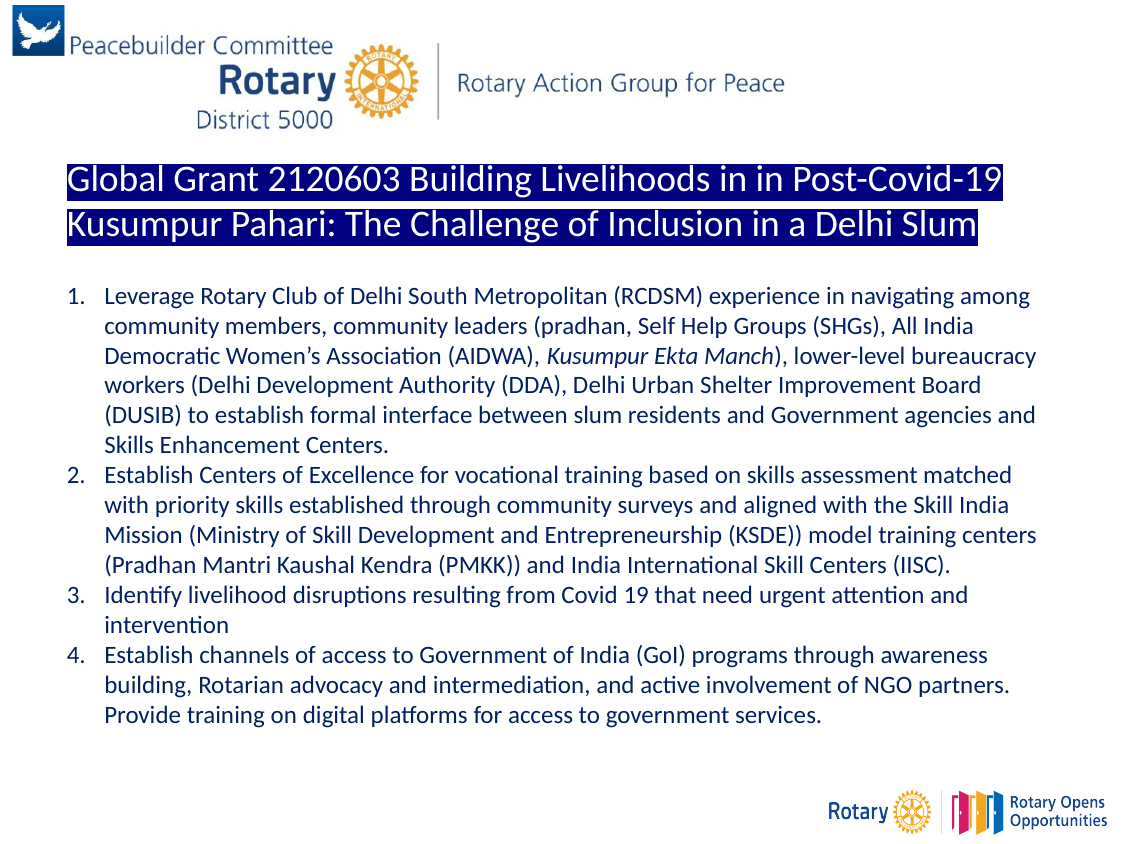

Global Grant 2120603 Building Livelihoods in in Post-Covid-19 Kusumpur Pahari: The Challenge of Inclusion in a Delhi Slum
Leverage Rotary Club of Delhi South Metropolitan (RCDSM) experience in navigating among community members, community leaders (pradhan, Self Help Groups (SHGs), All India Democratic Women’s Association (AIDWA), Kusumpur Ekta Manch), lower-level bureaucracy workers (Delhi Development Authority (DDA), Delhi Urban Shelter Improvement Board (DUSIB) to establish formal interface between slum residents and Government agencies and Skills Enhancement Centers.
Establish Centers of Excellence for vocational training based on skills assessment matched with priority skills established through community surveys and aligned with the Skill India Mission (Ministry of Skill Development and Entrepreneurship (KSDE)) model training centers (Pradhan Mantri Kaushal Kendra (PMKK)) and India International Skill Centers (IISC).
Identify livelihood disruptions resulting from Covid 19 that need urgent attention and intervention
Establish channels of access to Government of India (GoI) programs through awareness building, Rotarian advocacy and intermediation, and active involvement of NGO partners. Provide training on digital platforms for access to government services.